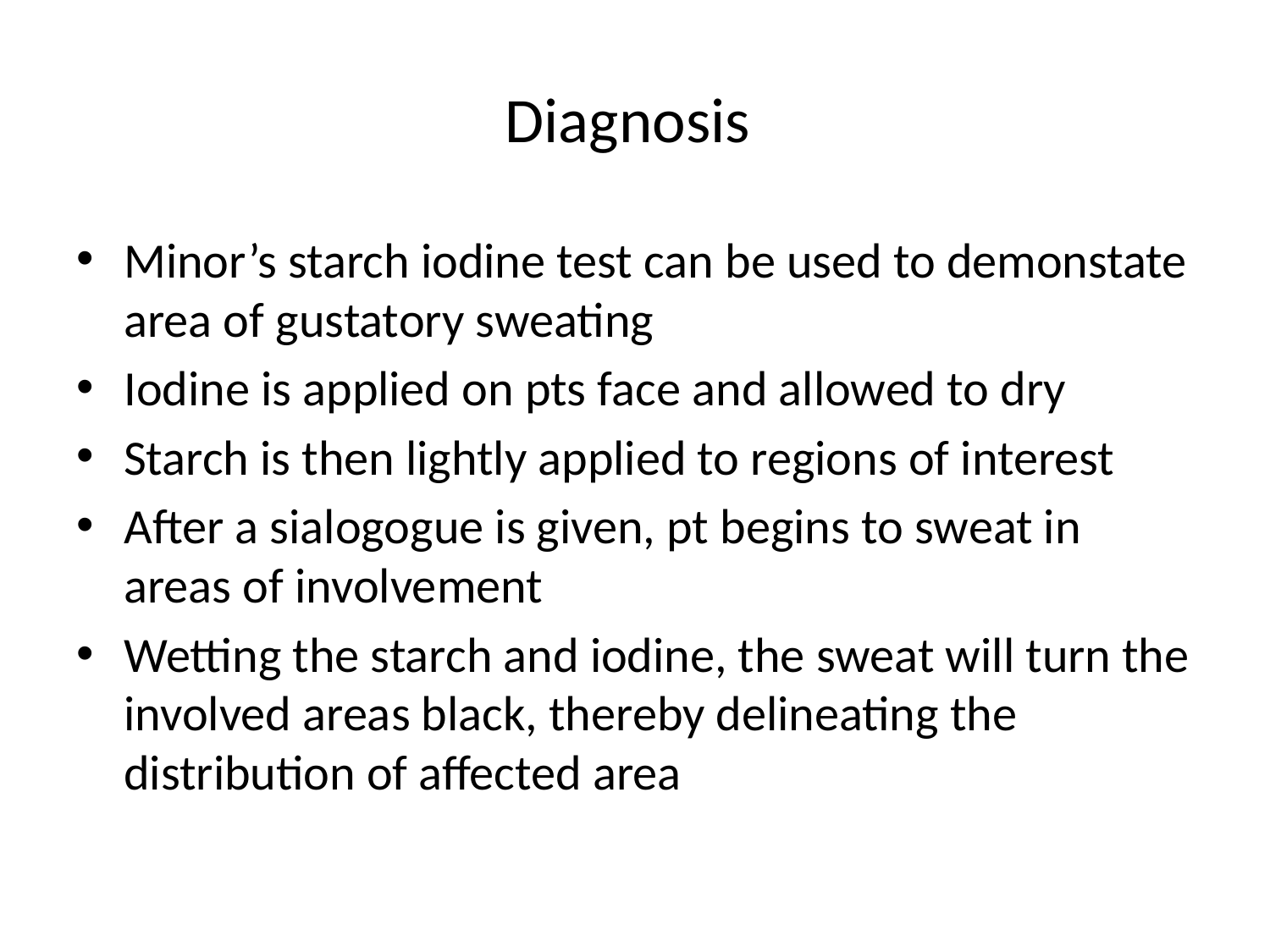

# Diagnosis
Minor’s starch iodine test can be used to demonstate area of gustatory sweating
Iodine is applied on pts face and allowed to dry
Starch is then lightly applied to regions of interest
After a sialogogue is given, pt begins to sweat in areas of involvement
Wetting the starch and iodine, the sweat will turn the involved areas black, thereby delineating the distribution of affected area